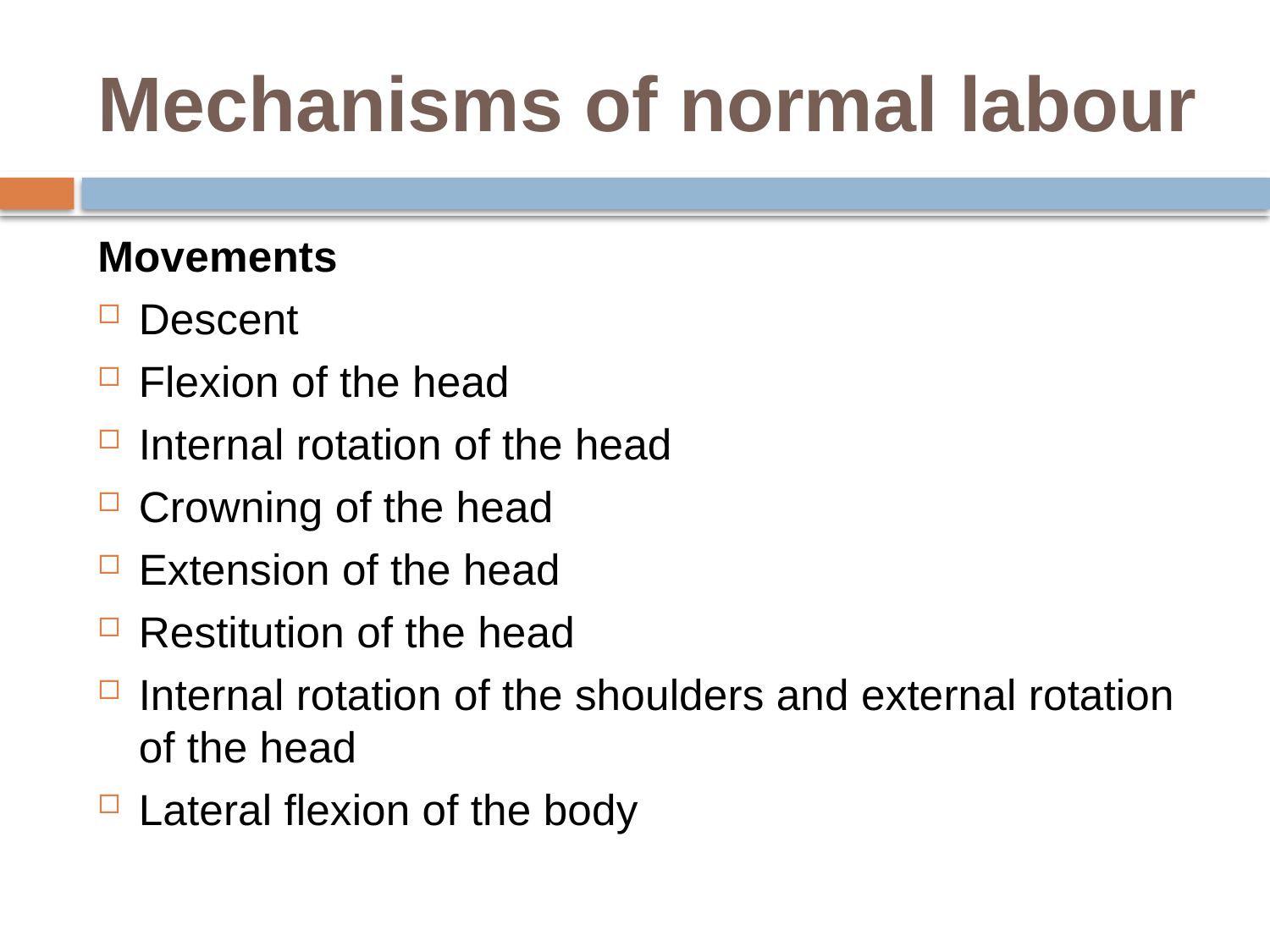

# Mechanisms of normal labour
Movements
Descent
Flexion of the head
Internal rotation of the head
Crowning of the head
Extension of the head
Restitution of the head
Internal rotation of the shoulders and external rotation of the head
Lateral flexion of the body